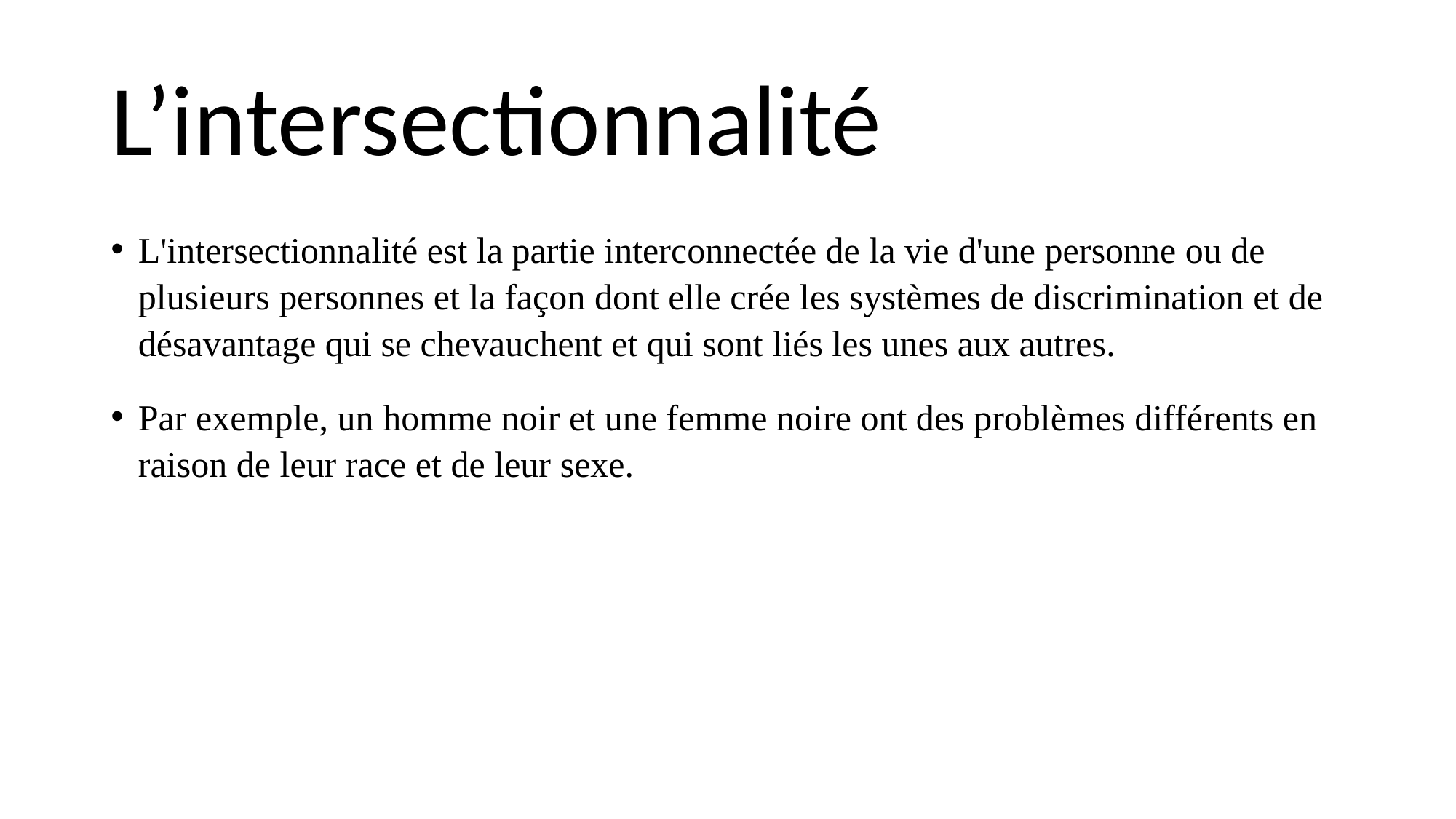

# L’intersectionnalité
L'intersectionnalité est la partie interconnectée de la vie d'une personne ou de plusieurs personnes et la façon dont elle crée les systèmes de discrimination et de désavantage qui se chevauchent et qui sont liés les unes aux autres.
Par exemple, un homme noir et une femme noire ont des problèmes différents en raison de leur race et de leur sexe.